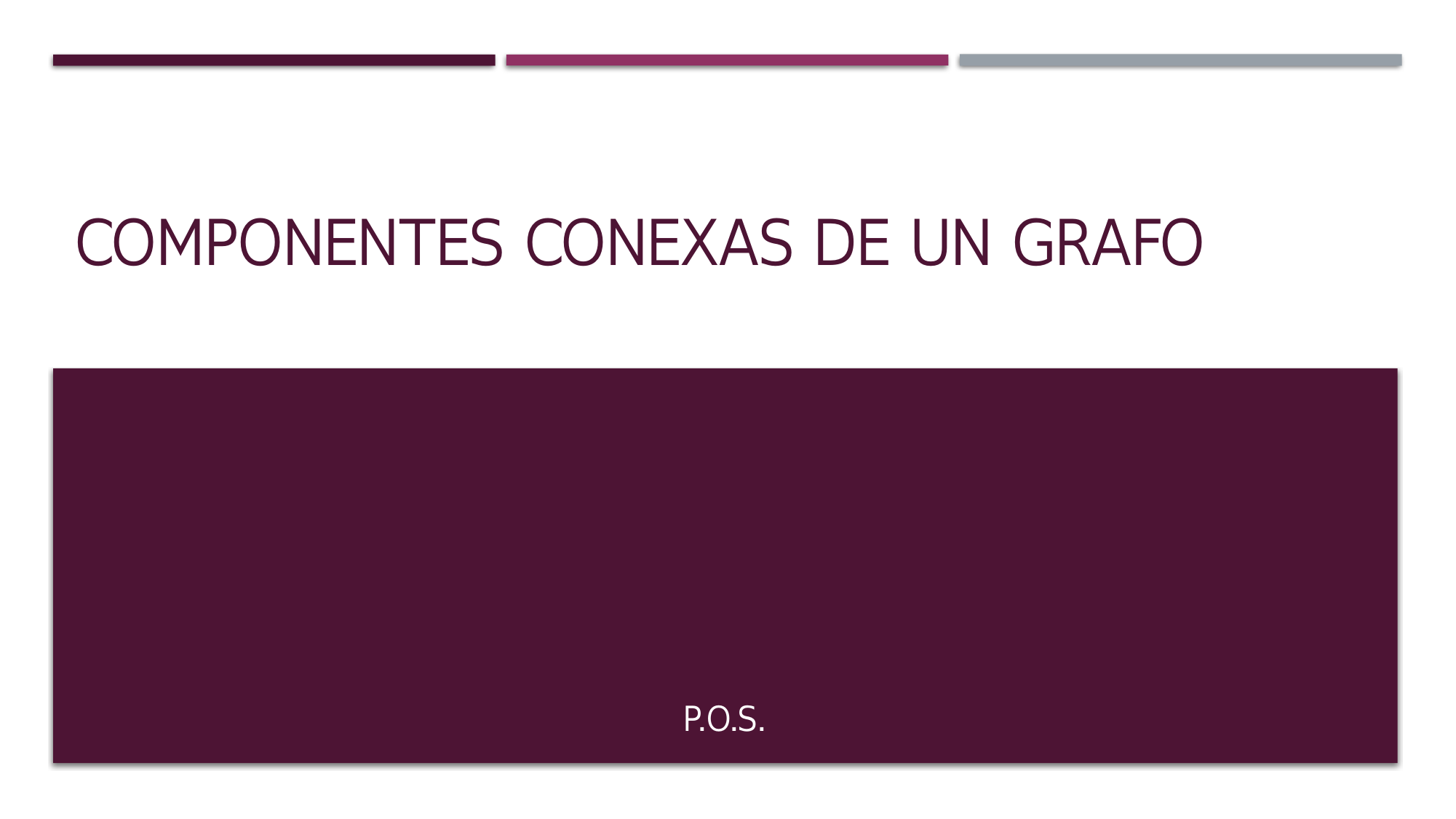

# Componentes Conexas de un Grafo
P.O.S.